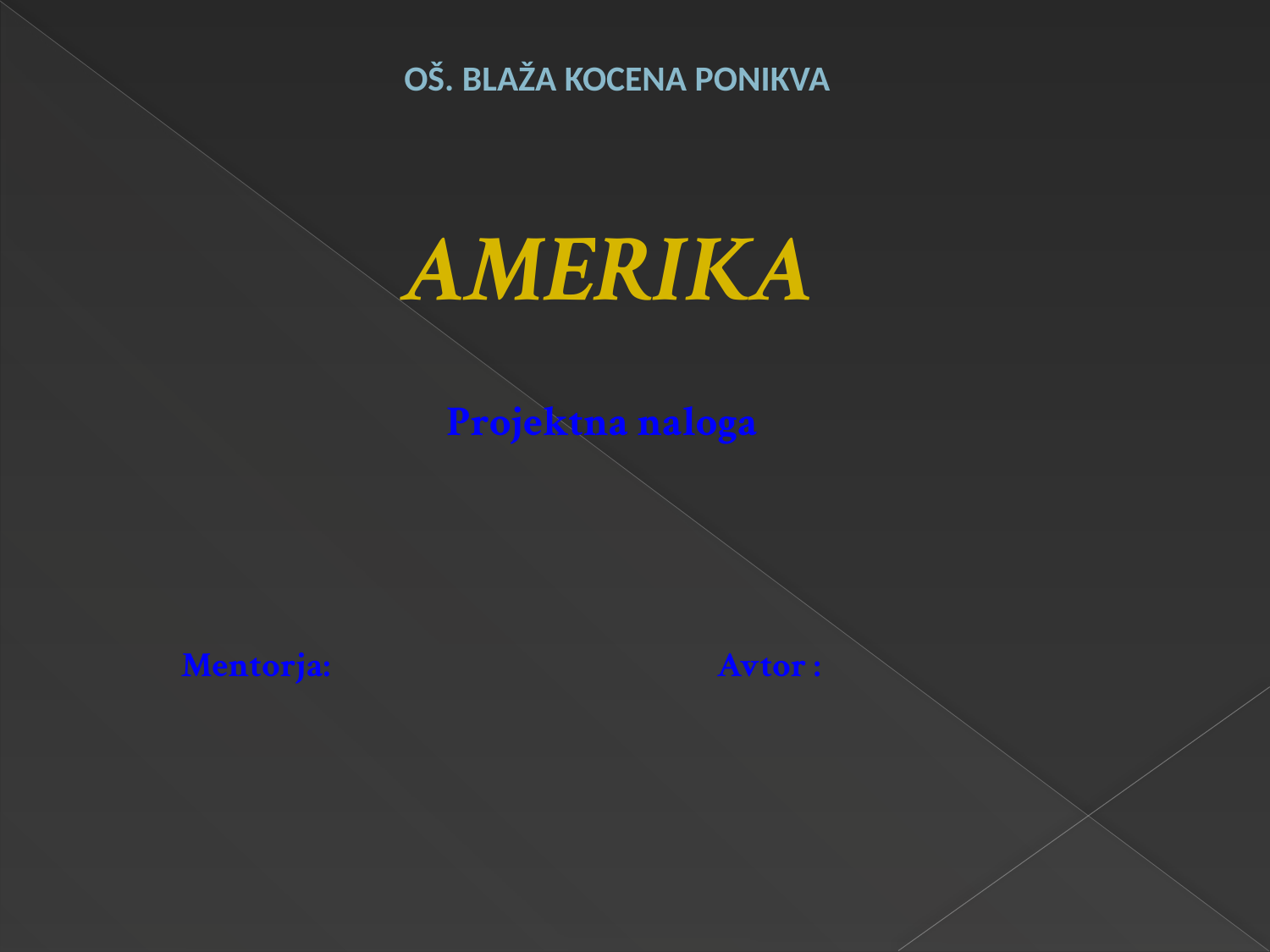

OŠ. BLAŽA KOCENA PONIKVA

 AMERIKA
 Projektna naloga

Mentorja:
Avtor :